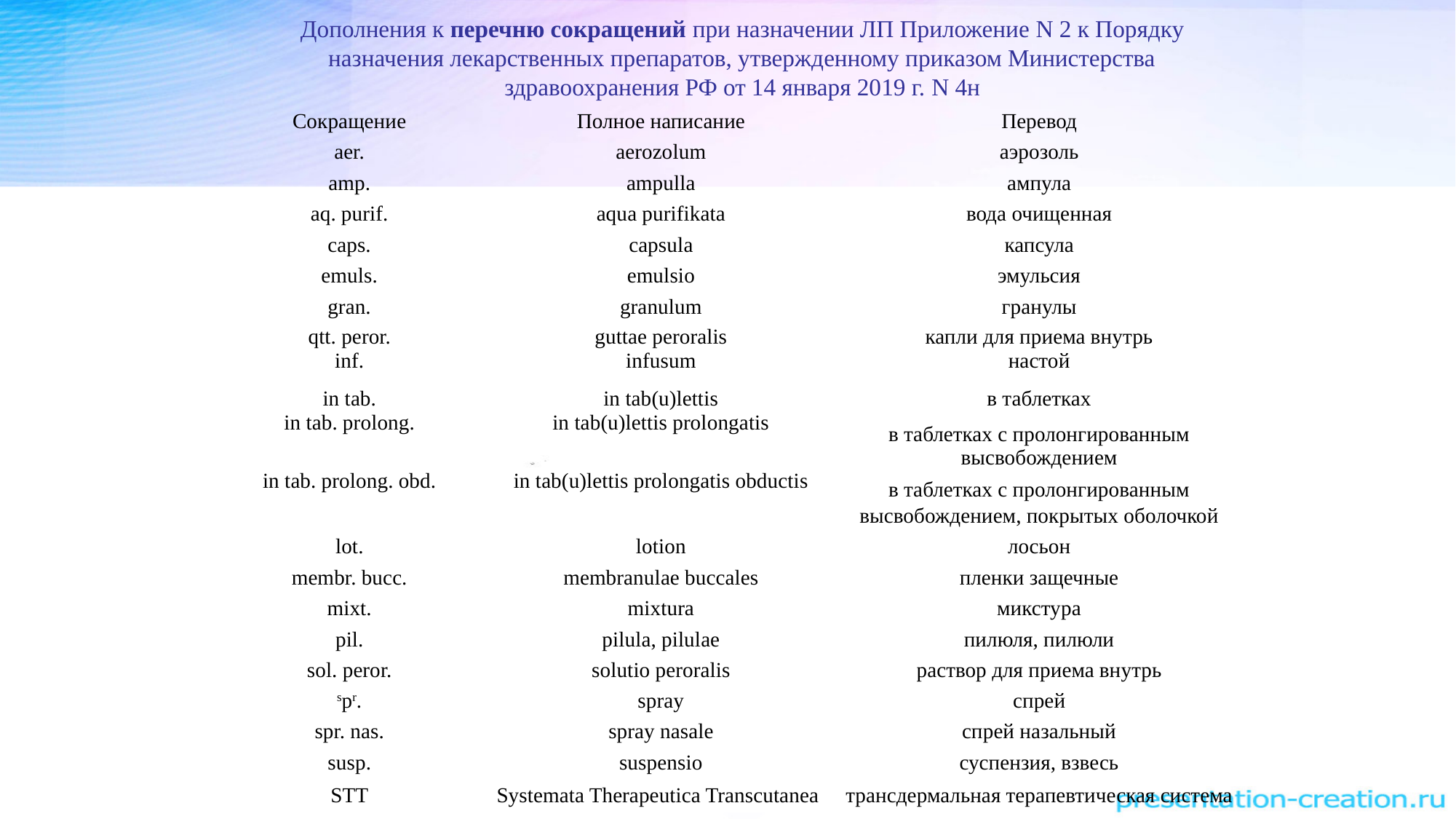

Дополнения к перечню сокращений при назначении ЛП Приложение N 2 к Порядку назначения лекарственных препаратов, утвержденному приказом Министерства здравоохранения РФ от 14 января 2019 г. N 4н
| Сокращение | Полное написание | Перевод |
| --- | --- | --- |
| aer. | aerozolum | аэрозоль |
| amp. | ampulla | ампула |
| aq. purif. | aqua purifikata | вода очищенная |
| caps. | capsula | капсула |
| emuls. | emulsio | эмульсия |
| gran. | granulum | гранулы |
| qtt. peror. | guttae peroralis | капли для приема внутрь |
| inf. | infusum | настой |
| in tab. | in tab(u)lettis | в таблетках |
| in tab. prolong. | in tab(u)lettis prolongatis | в таблетках с пролонгированным высвобождением |
| in tab. prolong. obd. | in tab(u)lettis prolongatis obductis | в таблетках с пролонгированным высвобождением, покрытых оболочкой |
| lot. | lotion | лосьон |
| membr. bucc. | membranulae buccales | пленки защечные |
| mixt. | mixtura | микстура |
| pil. | pilula, pilulae | пилюля, пилюли |
| sol. peror. | solutio peroralis | раствор для приема внутрь |
| spr. | spray | спрей |
| spr. nas. | spray nasale | спрей назальный |
| susp. | suspensio | суспензия, взвесь |
| STT | Systemata Therapeutica Transcutanea | трансдермальная терапевтическая система |